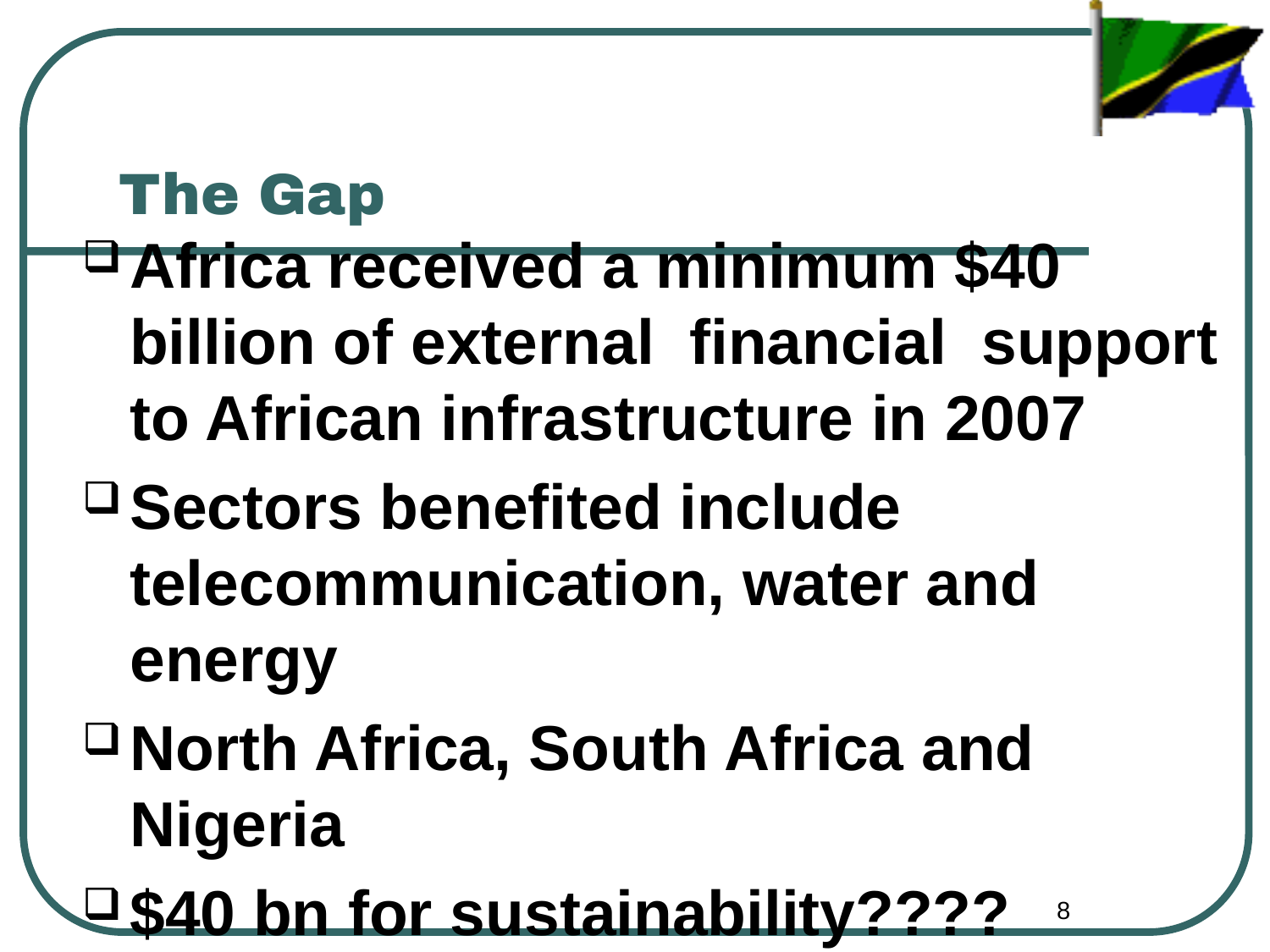

# The Gap
Africa received a minimum $40 billion of external  financial  support to African infrastructure in 2007
Sectors benefited include telecommunication, water and energy
North Africa, South Africa and Nigeria
$40 bn for sustainability????

8